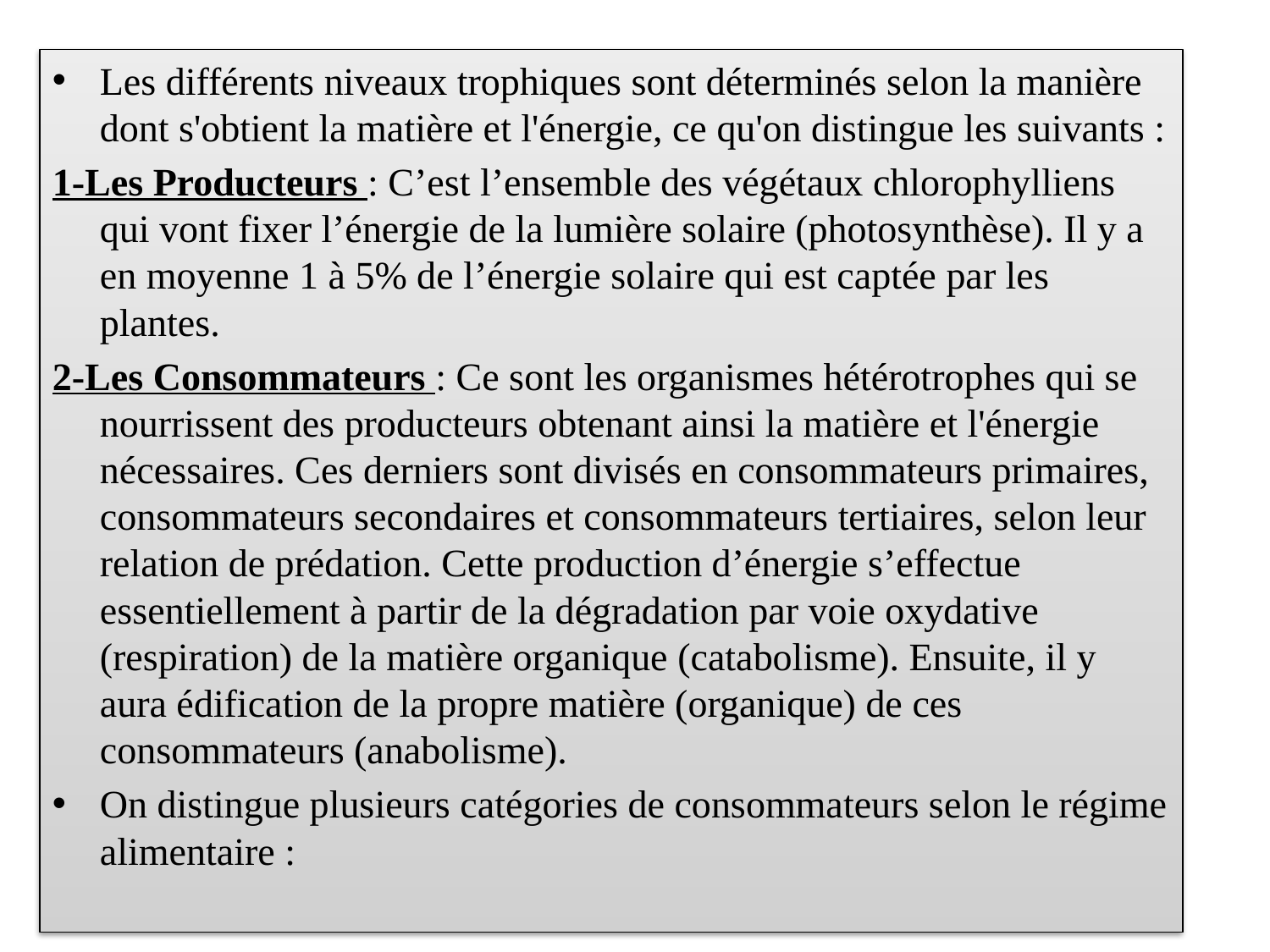

Les différents niveaux trophiques sont déterminés selon la manière dont s'obtient la matière et l'énergie, ce qu'on distingue les suivants :
1-Les Producteurs : C’est l’ensemble des végétaux chlorophylliens qui vont fixer l’énergie de la lumière solaire (photosynthèse). Il y a en moyenne 1 à 5% de l’énergie solaire qui est captée par les plantes.
2-Les Consommateurs : Ce sont les organismes hétérotrophes qui se nourrissent des producteurs obtenant ainsi la matière et l'énergie nécessaires. Ces derniers sont divisés en consommateurs primaires, consommateurs secondaires et consommateurs tertiaires, selon leur relation de prédation. Cette production d’énergie s’effectue essentiellement à partir de la dégradation par voie oxydative (respiration) de la matière organique (catabolisme). Ensuite, il y aura édification de la propre matière (organique) de ces consommateurs (anabolisme).
On distingue plusieurs catégories de consommateurs selon le régime alimentaire :